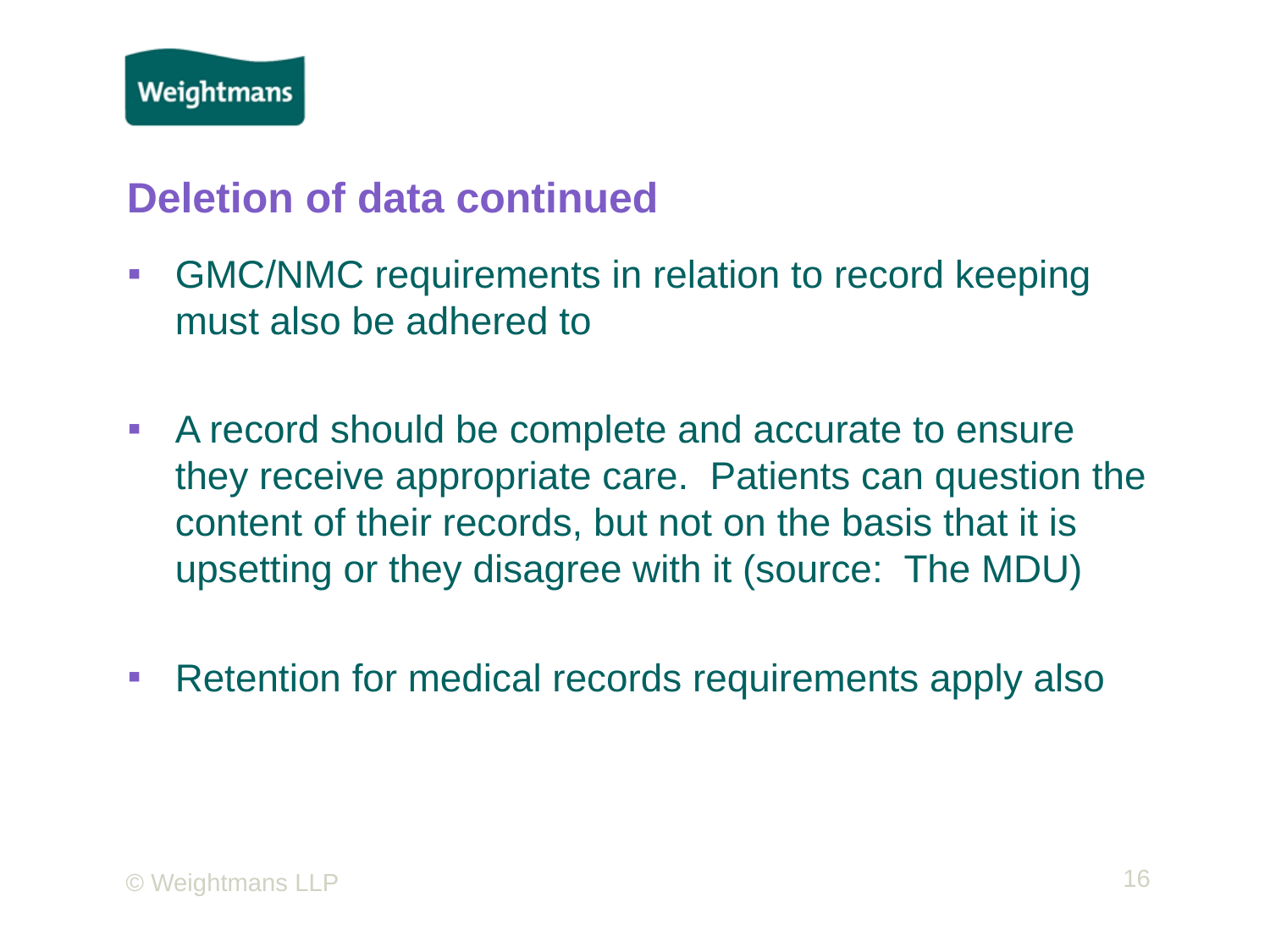

# Deletion of data continued
GMC/NMC requirements in relation to record keeping must also be adhered to

A record should be complete and accurate to ensure they receive appropriate care.  Patients can question the content of their records, but not on the basis that it is upsetting or they disagree with it (source:  The MDU)

Retention for medical records requirements apply also